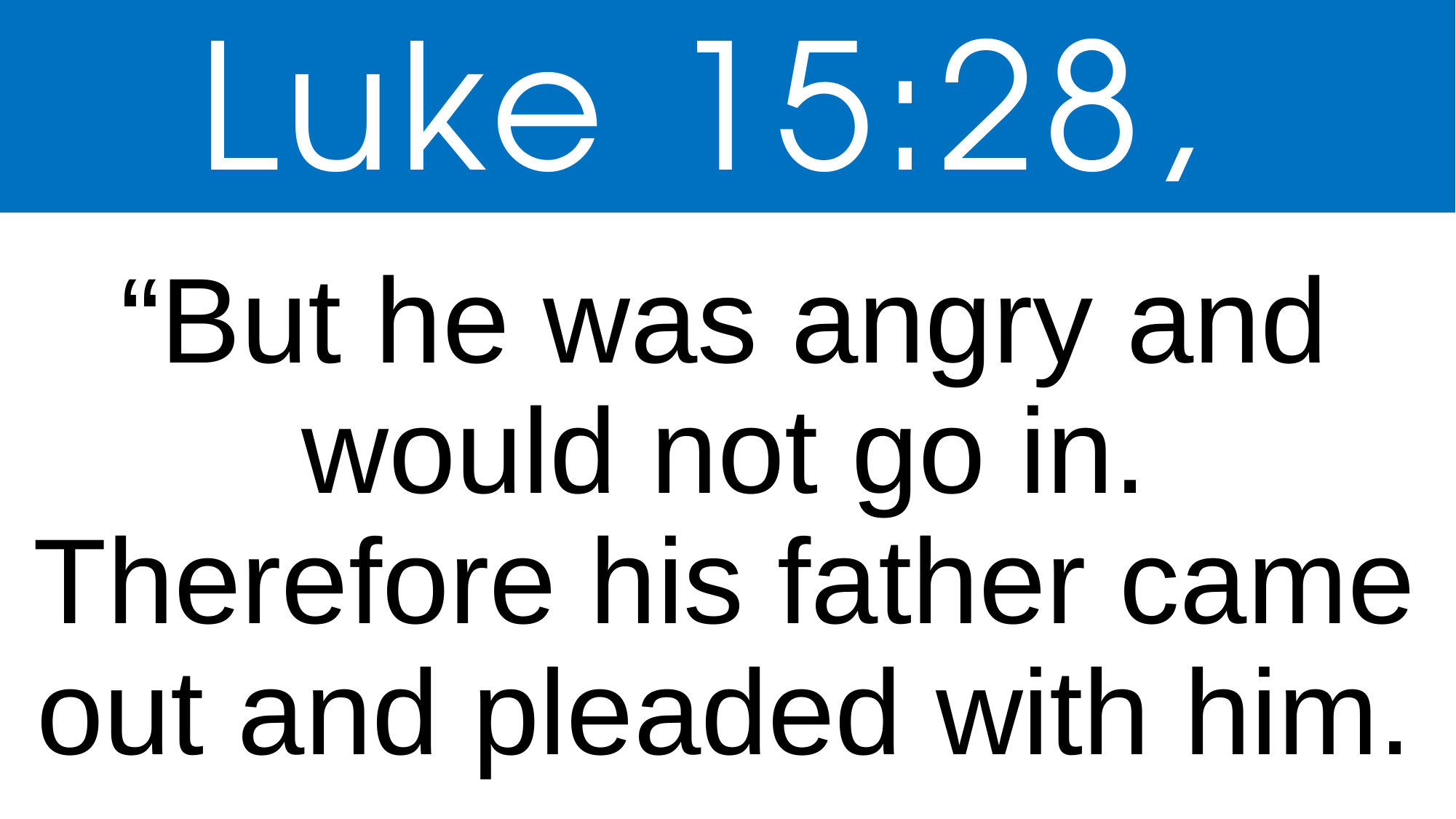

Luke 15:28,
“But he was angry and would not go in. Therefore his father came out and pleaded with him.